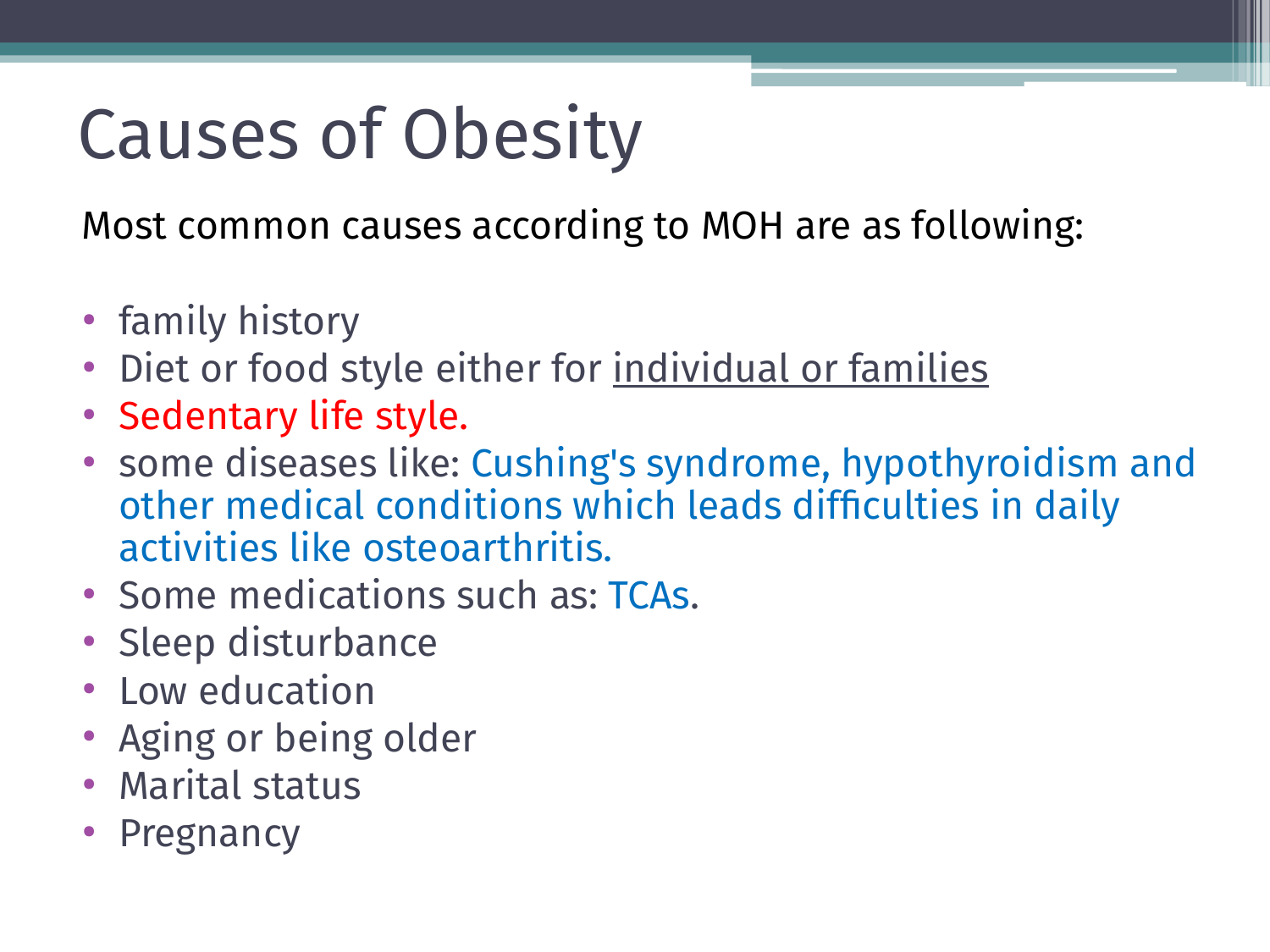

# Causes of Obesity
Most common causes according to MOH are as following:

family history
Diet or food style either for individual or families
Sedentary life style.
some diseases like: Cushing's syndrome, hypothyroidism and other medical conditions which leads difficulties in daily activities like osteoarthritis.
Some medications such as: TCAs.
Sleep disturbance
Low education
Aging or being older
Marital status
Pregnancy